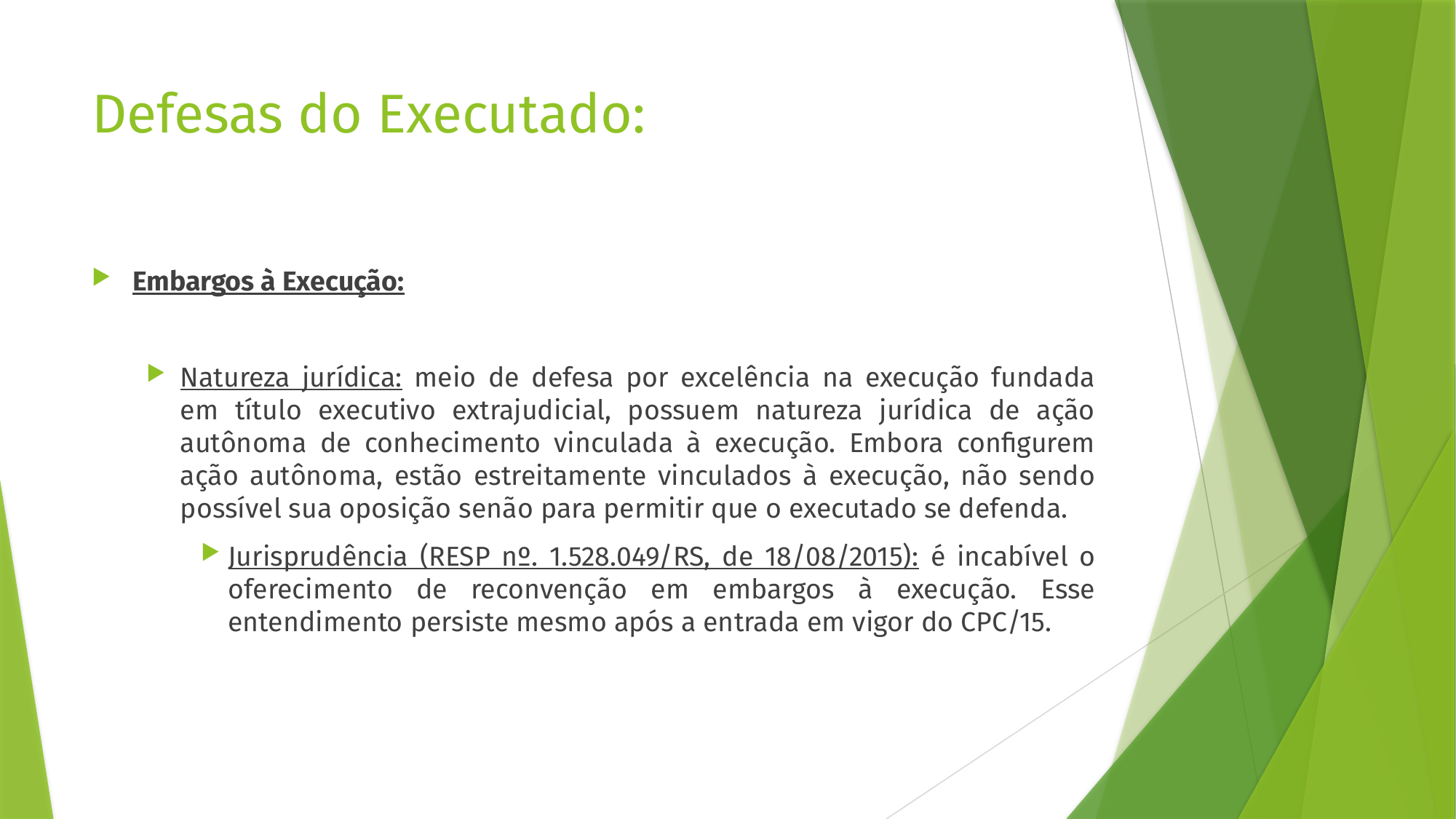

# Defesas do Executado:
Embargos à Execução:

Natureza jurídica: meio de defesa por excelência na execução fundada em título executivo extrajudicial, possuem natureza jurídica de ação autônoma de conhecimento vinculada à execução. Embora configurem ação autônoma, estão estreitamente vinculados à execução, não sendo possível sua oposição senão para permitir que o executado se defenda.
Jurisprudência (RESP nº. 1.528.049/RS, de 18/08/2015): é incabível o oferecimento de reconvenção em embargos à execução. Esse entendimento persiste mesmo após a entrada em vigor do CPC/15.